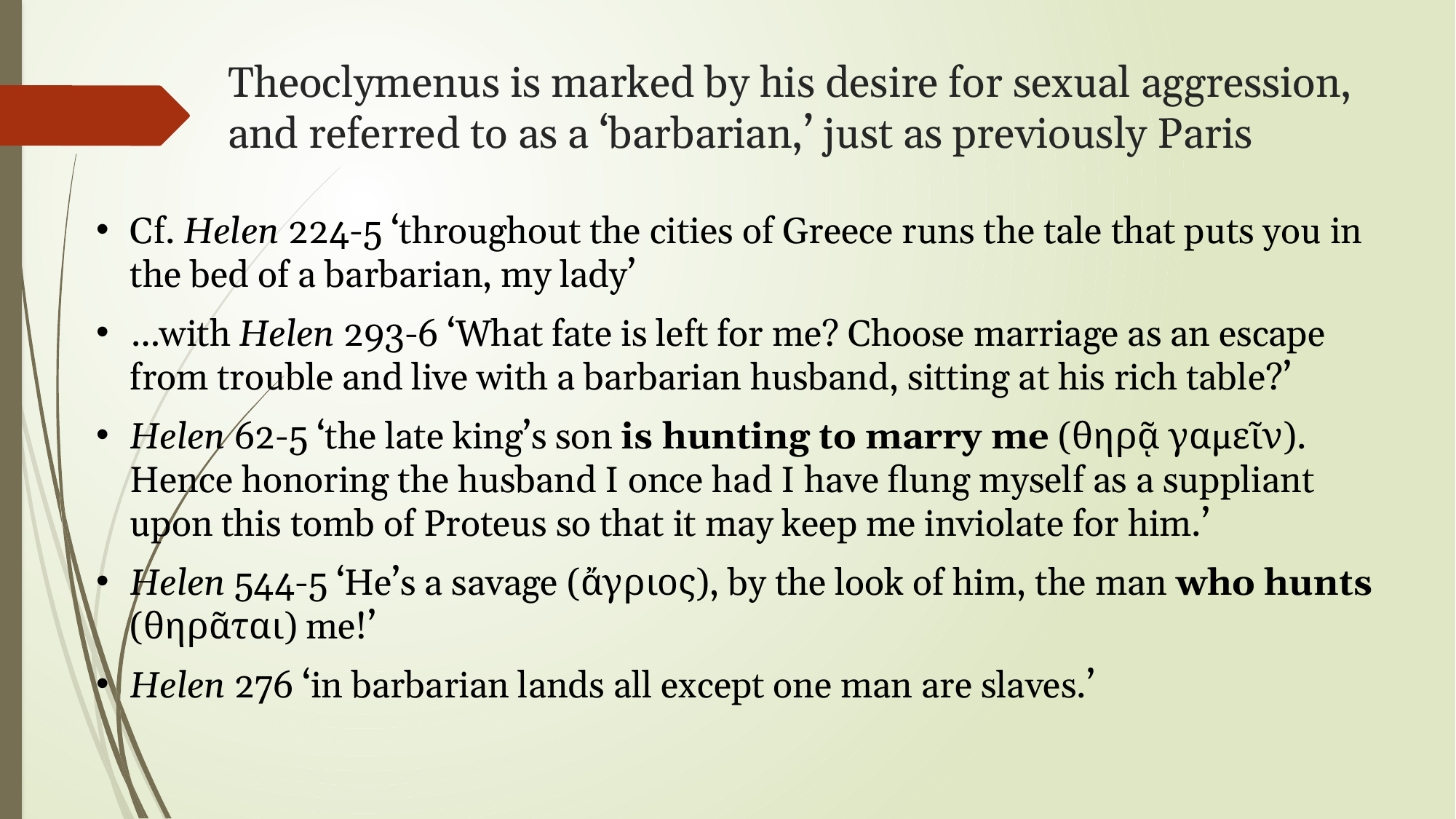

# Theoclymenus is marked by his desire for sexual aggression, and referred to as a ‘barbarian,’ just as previously Paris
Cf. Helen 224-5 ‘throughout the cities of Greece runs the tale that puts you in the bed of a barbarian, my lady’
…with Helen 293-6 ‘What fate is left for me? Choose marriage as an escape from trouble and live with a barbarian husband, sitting at his rich table?’
Helen 62-5 ‘the late king’s son is hunting to marry me (θηρᾷ γαμεῖν). Hence honoring the husband I once had I have flung myself as a suppliant upon this tomb of Proteus so that it may keep me inviolate for him.’
Helen 544-5 ‘He’s a savage (ἄγριος), by the look of him, the man who hunts (θηρᾶται) me!’
Helen 276 ‘in barbarian lands all except one man are slaves.’